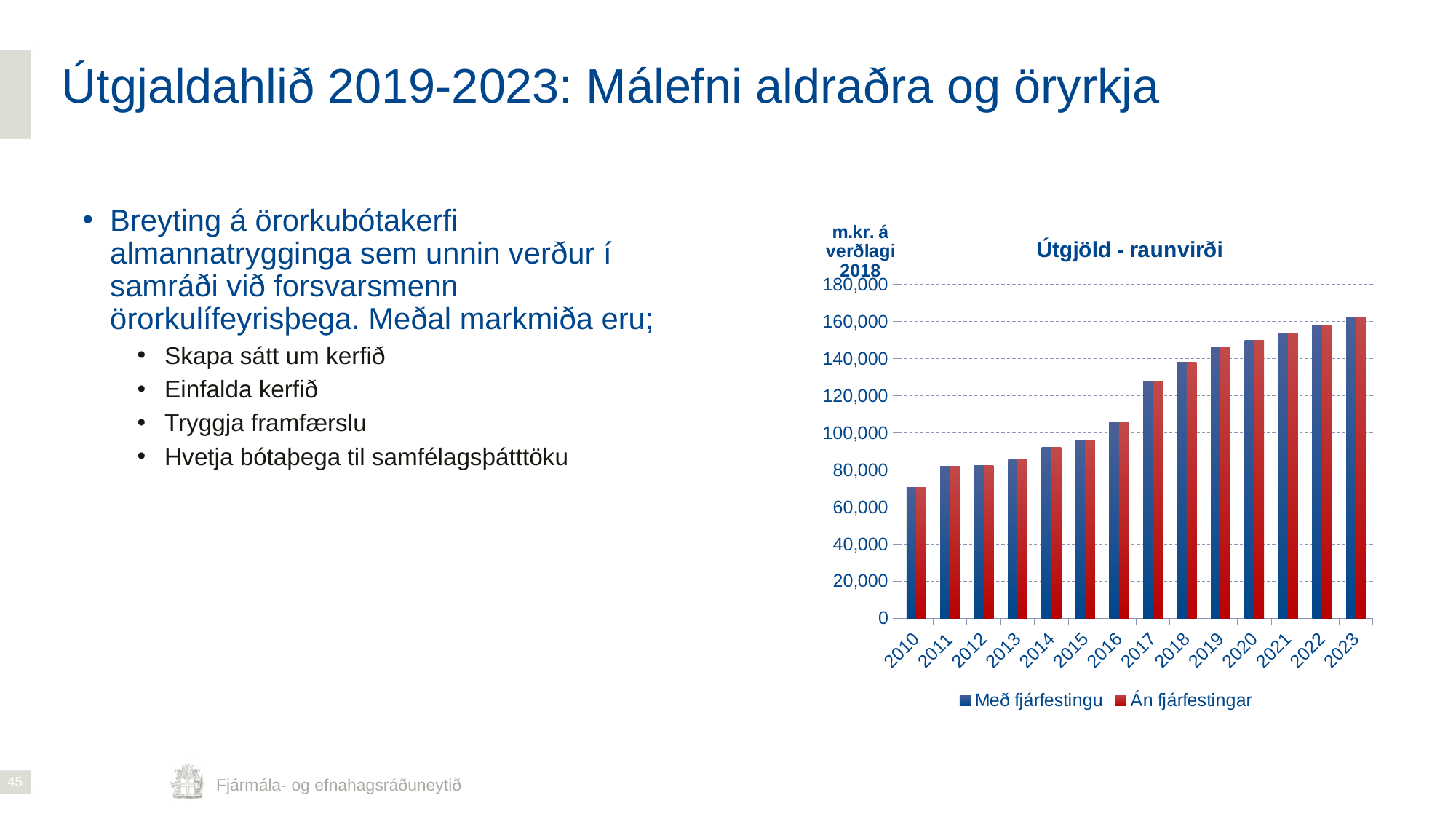

Útgjaldahlið 2019-2023: Málefni aldraðra og öryrkja

### Chart: Útgjöld - raunvirði

| Category | Með fjárfestingu | Án fjárfestingar |
|---|---|---|
| 2010 | 70430.17659701384 | 70430.17659701384 |
| 2011 | 82161.20268112517 | 82159.39177434756 |
| 2012 | 82336.92189852505 | 82331.29810542075 |
| 2013 | 85445.45136551907 | 85438.8220513451 |
| 2014 | 92305.01647676039 | 92305.01647676039 |
| 2015 | 96310.81104846267 | 96310.81104846267 |
| 2016 | 105975.07718279999 | 105975.07718279999 |
| 2017 | 128064.50369999999 | 128064.50369999999 |
| 2018 | 138125.5 | 138125.5 |
| 2019 | 146046.0 | 146046.0 |
| 2020 | 150004.0 | 150004.0 |
| 2021 | 154011.0 | 154011.0 |
| 2022 | 158122.0 | 158122.0 |
| 2023 | 162350.0 | 162350.0 |
Breyting á örorkubótakerfi almannatrygginga sem unnin verður í samráði við forsvarsmenn örorkulífeyrisþega. Meðal markmiða eru;
Skapa sátt um kerfið
Einfalda kerfið
Tryggja framfærslu
Hvetja bótaþega til samfélagsþátttöku

45